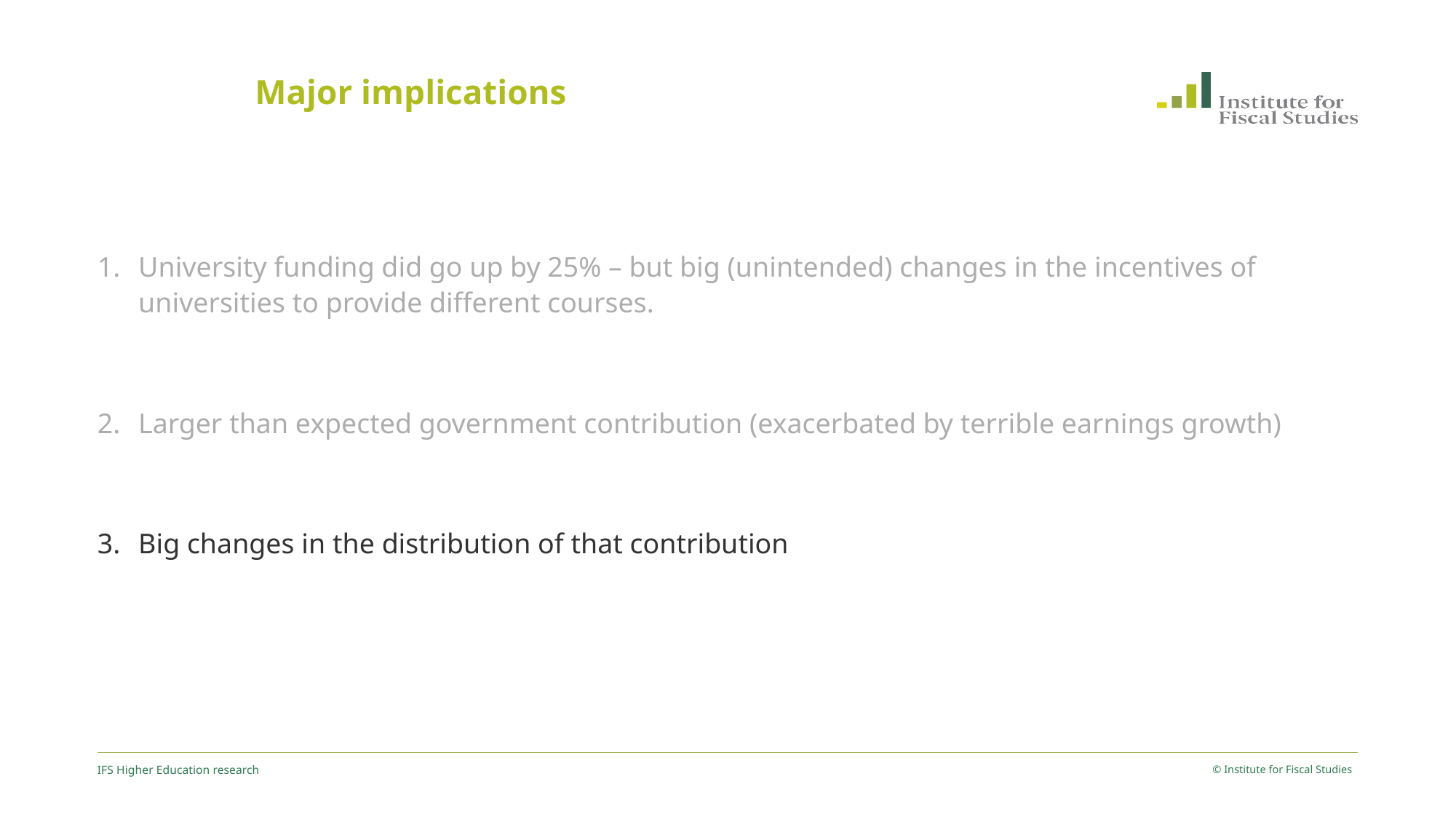

# Major implications

University funding did go up by 25% – but big (unintended) changes in the incentives of universities to provide different courses.

Larger than expected government contribution (exacerbated by terrible earnings growth)

Big changes in the distribution of that contribution
IFS Higher Education research
© Institute for Fiscal Studies